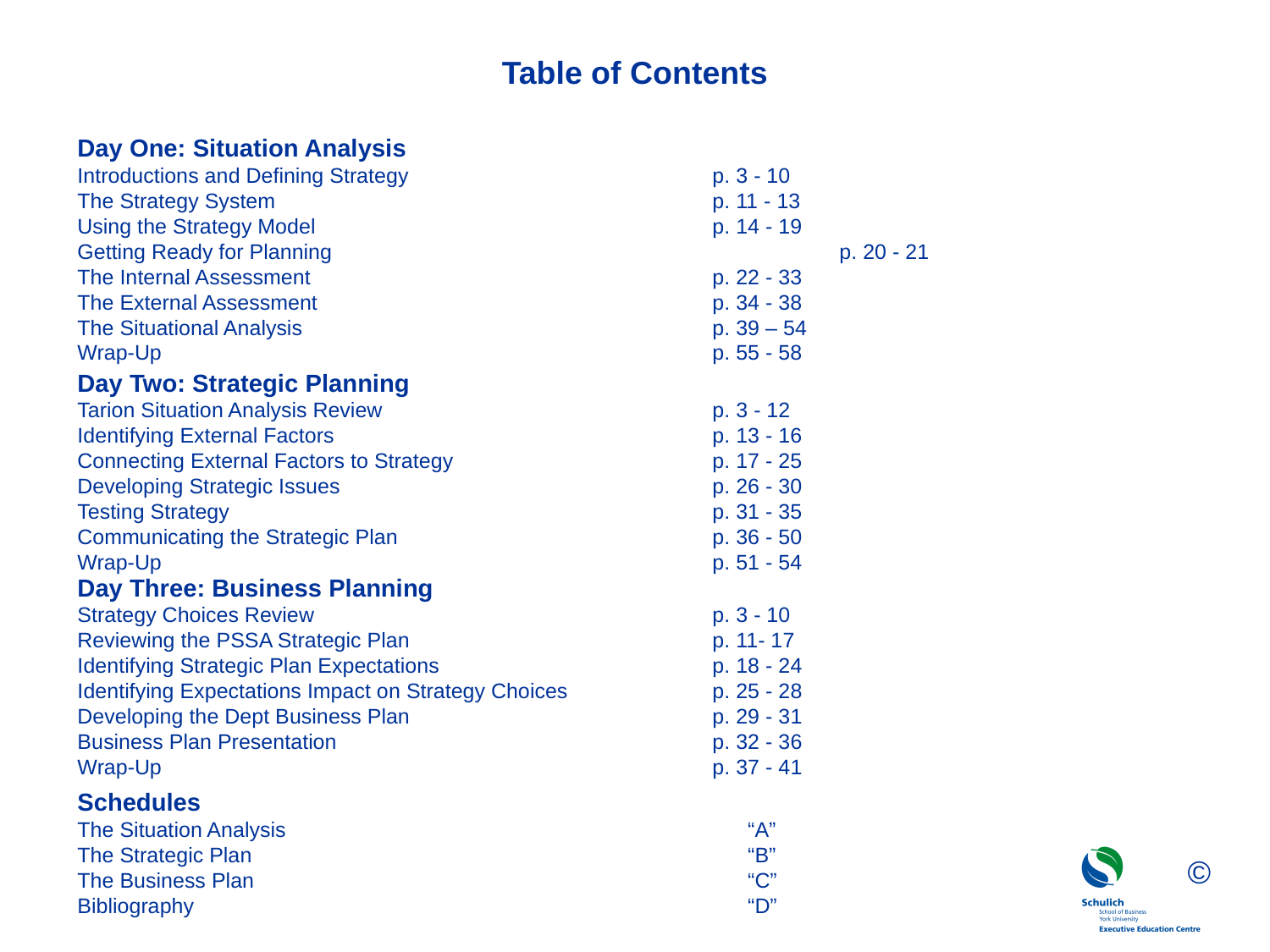

# Table of Contents
Day One: Situation Analysis
Introductions and Defining Strategy			p. 3 - 10
The Strategy System				p. 11 - 13
Using the Strategy Model				p. 14 - 19
Getting Ready for Planning				p. 20 - 21
The Internal Assessment				p. 22 - 33
The External Assessment				p. 34 - 38
The Situational Analysis				p. 39 – 54
Wrap-Up					p. 55 - 58
Day Two: Strategic Planning
Tarion Situation Analysis Review			p. 3 - 12
Identifying External Factors			p. 13 - 16
Connecting External Factors to Strategy			p. 17 - 25
Developing Strategic Issues			p. 26 - 30
Testing Strategy				p. 31 - 35
Communicating the Strategic Plan			p. 36 - 50
Wrap-Up					p. 51 - 54
Day Three: Business Planning
Strategy Choices Review				p. 3 - 10
Reviewing the PSSA Strategic Plan			p. 11- 17
Identifying Strategic Plan Expectations			p. 18 - 24
Identifying Expectations Impact on Strategy Choices		p. 25 - 28
Developing the Dept Business Plan			p. 29 - 31
Business Plan Presentation			p. 32 - 36
Wrap-Up					p. 37 - 41
Schedules
The Situation Analysis				      “A”
The Strategic Plan				      “B”
The Business Plan				      “C”
Bibliography					      “D”